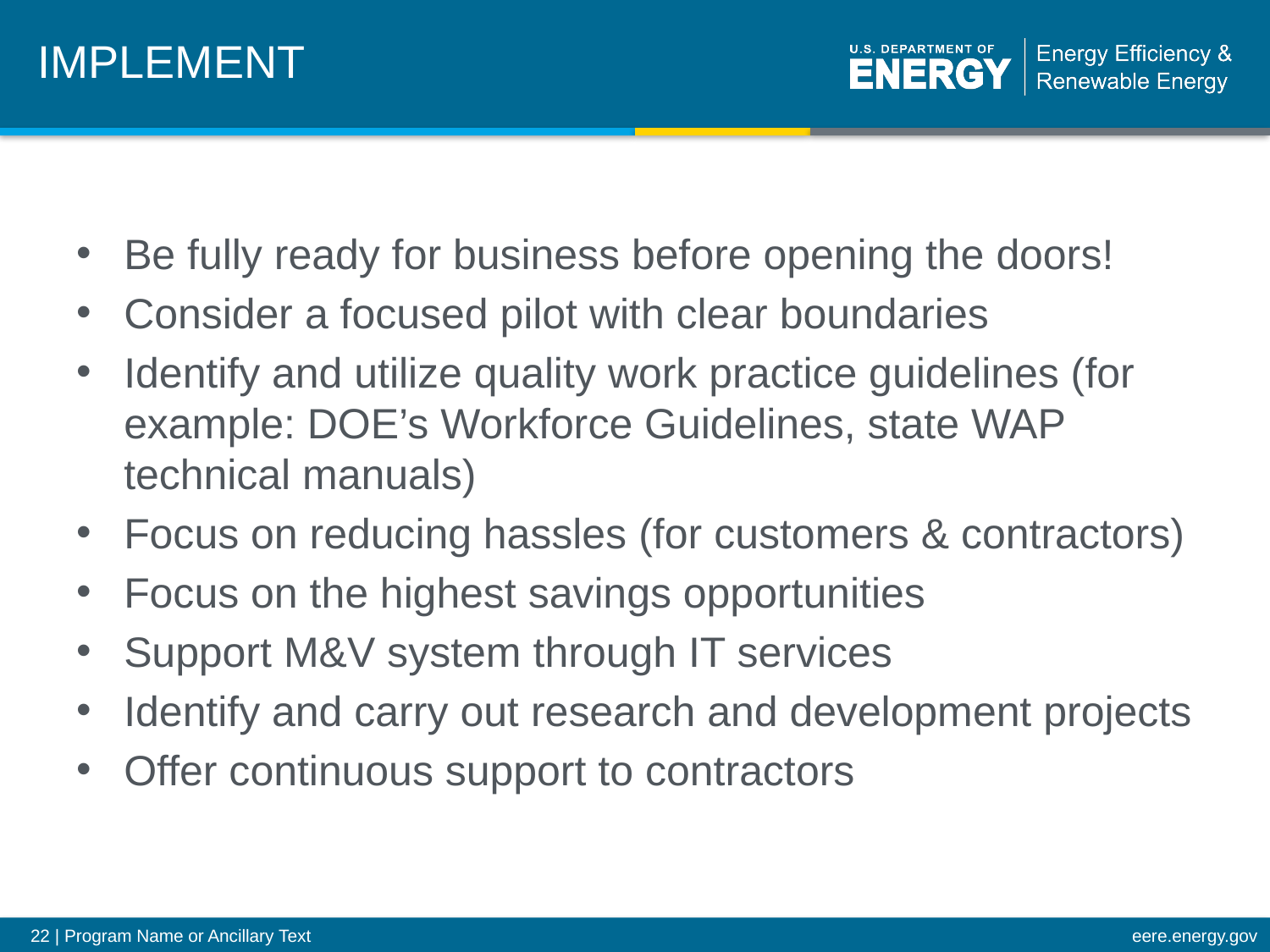

# IMPLEMENT
Be fully ready for business before opening the doors!
Consider a focused pilot with clear boundaries
Identify and utilize quality work practice guidelines (for example: DOE’s Workforce Guidelines, state WAP technical manuals)
Focus on reducing hassles (for customers & contractors)
Focus on the highest savings opportunities
Support M&V system through IT services
Identify and carry out research and development projects
Offer continuous support to contractors